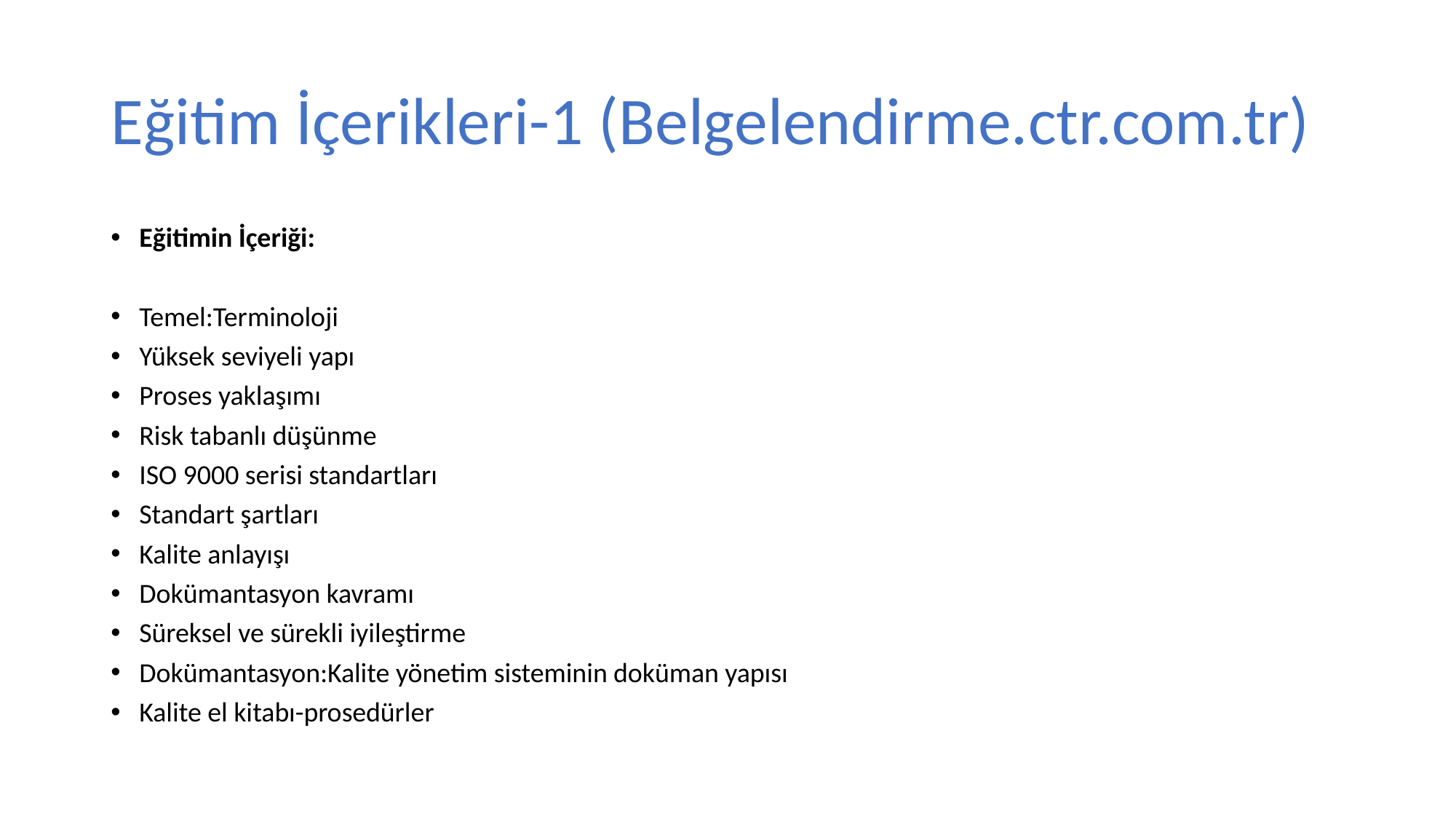

# Eğitim İçerikleri-1 (Belgelendirme.ctr.com.tr)
Eğitimin İçeriği:

Temel:Terminoloji
Yüksek seviyeli yapı
Proses yaklaşımı
Risk tabanlı düşünme
ISO 9000 serisi standartları
Standart şartları
Kalite anlayışı
Dokümantasyon kavramı
Süreksel ve sürekli iyileştirme
Dokümantasyon:Kalite yönetim sisteminin doküman yapısı
Kalite el kitabı-prosedürler